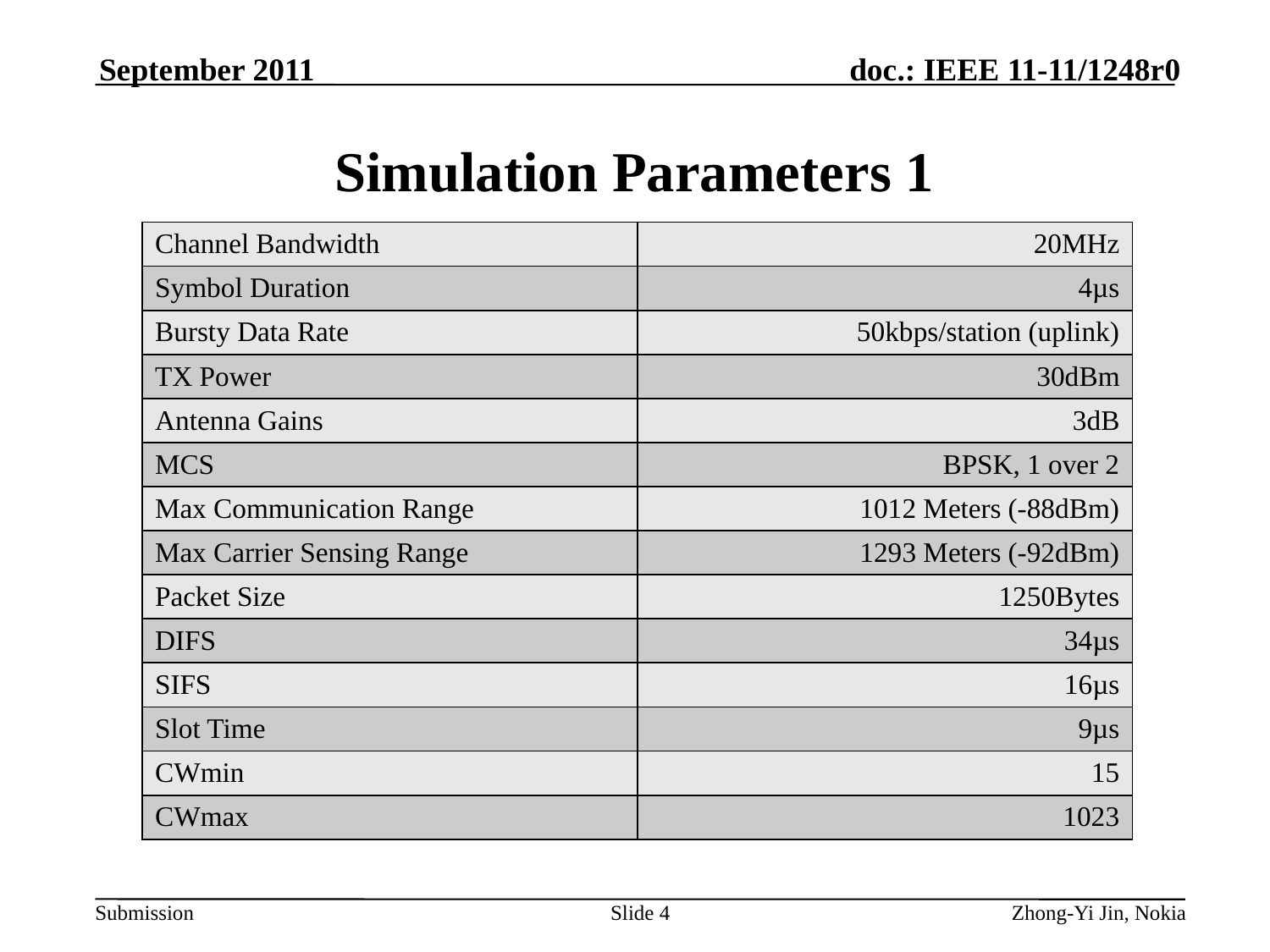

September 2011
# Simulation Parameters 1
| Channel Bandwidth | 20MHz |
| --- | --- |
| Symbol Duration | 4µs |
| Bursty Data Rate | 50kbps/station (uplink) |
| TX Power | 30dBm |
| Antenna Gains | 3dB |
| MCS | BPSK, 1 over 2 |
| Max Communication Range | 1012 Meters (-88dBm) |
| Max Carrier Sensing Range | 1293 Meters (-92dBm) |
| Packet Size | 1250Bytes |
| DIFS | 34µs |
| SIFS | 16µs |
| Slot Time | 9µs |
| CWmin | 15 |
| CWmax | 1023 |

Slide 4
Zhong-Yi Jin, Nokia